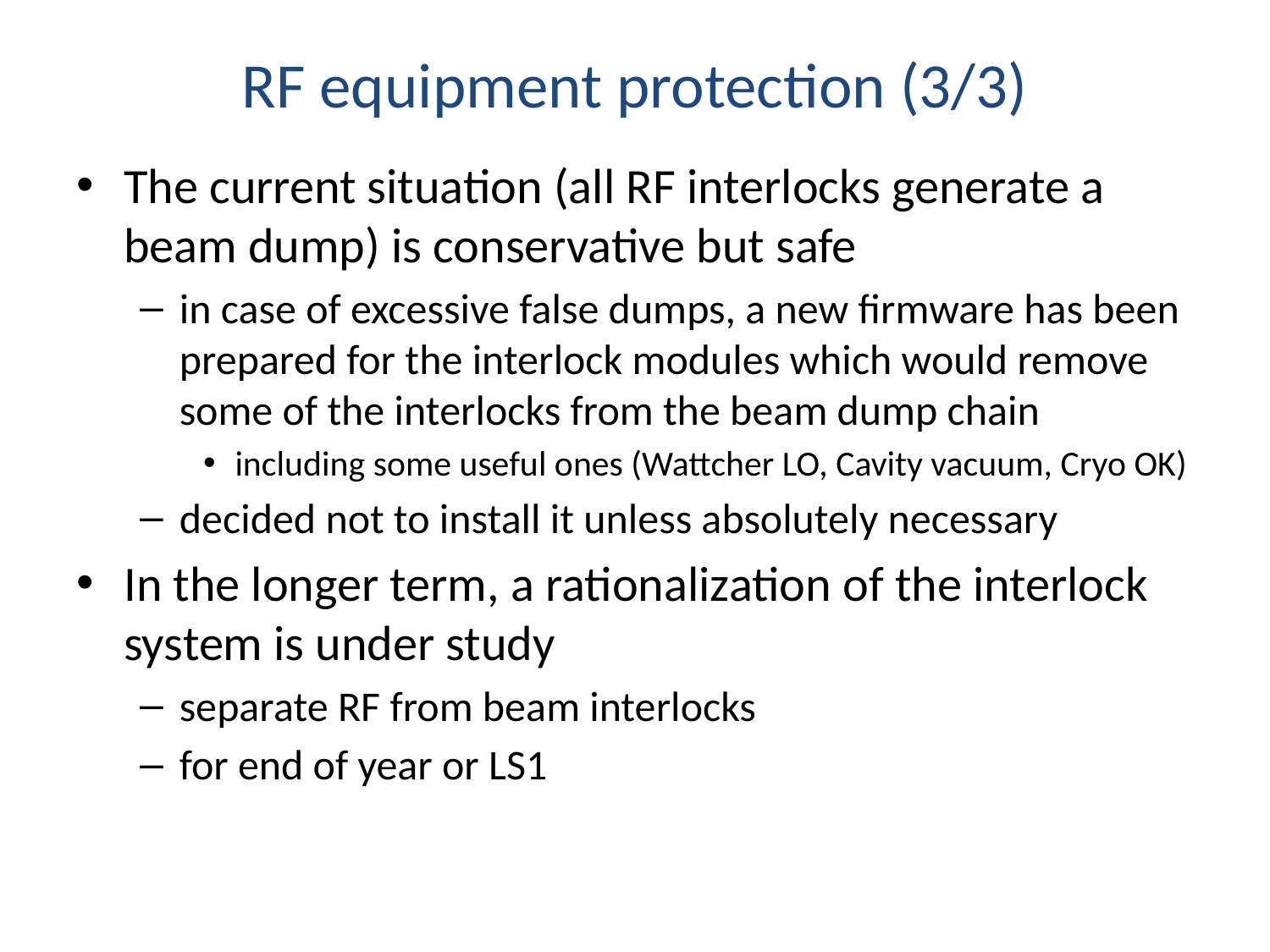

# RF equipment protection (3/3)
The current situation (all RF interlocks generate a beam dump) is conservative but safe
in case of excessive false dumps, a new firmware has been prepared for the interlock modules which would remove some of the interlocks from the beam dump chain
including some useful ones (Wattcher LO, Cavity vacuum, Cryo OK)
decided not to install it unless absolutely necessary
In the longer term, a rationalization of the interlock system is under study
separate RF from beam interlocks
for end of year or LS1